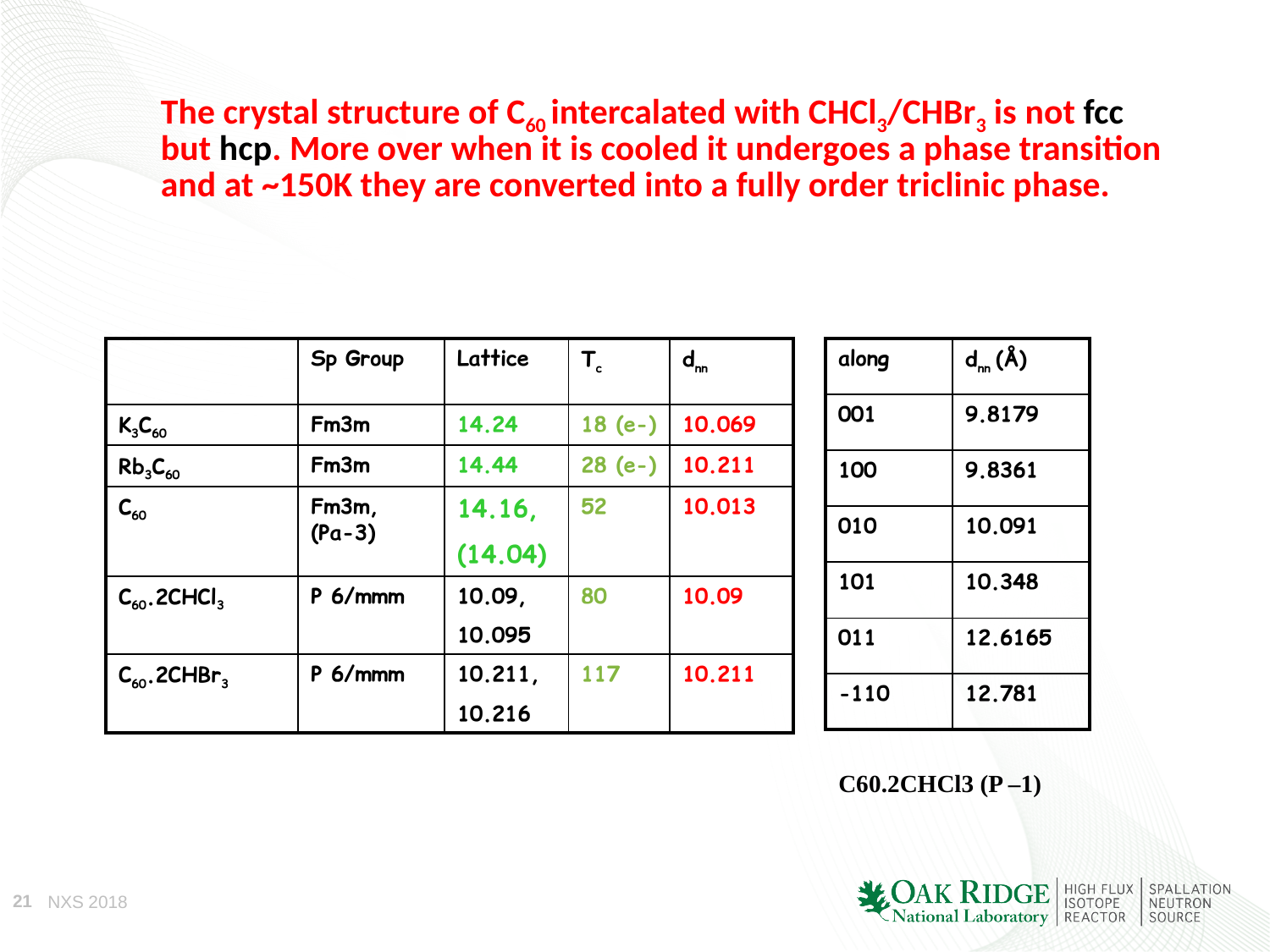

# The crystal structure of C60 intercalated with CHCl3/CHBr3 is not fcc but hcp. More over when it is cooled it undergoes a phase transition and at ~150K they are converted into a fully order triclinic phase.
|  | Sp Group | Lattice | Tc | dnn |
| --- | --- | --- | --- | --- |
| K3C60 | Fm3m | 14.24 | 18 (e-) | 10.069 |
| Rb3C60 | Fm3m | 14.44 | 28 (e-) | 10.211 |
| C60 | Fm3m, (Pa-3) | 14.16, (14.04) | 52 | 10.013 |
| C60.2CHCl3 | P 6/mmm | 10.09, 10.095 | 80 | 10.09 |
| C60.2CHBr3 | P 6/mmm | 10.211, 10.216 | 117 | 10.211 |
| along | dnn (Å) |
| --- | --- |
| 001 | 9.8179 |
| 100 | 9.8361 |
| 010 | 10.091 |
| 101 | 10.348 |
| 011 | 12.6165 |
| -110 | 12.781 |
C60.2CHCl3 (P –1)